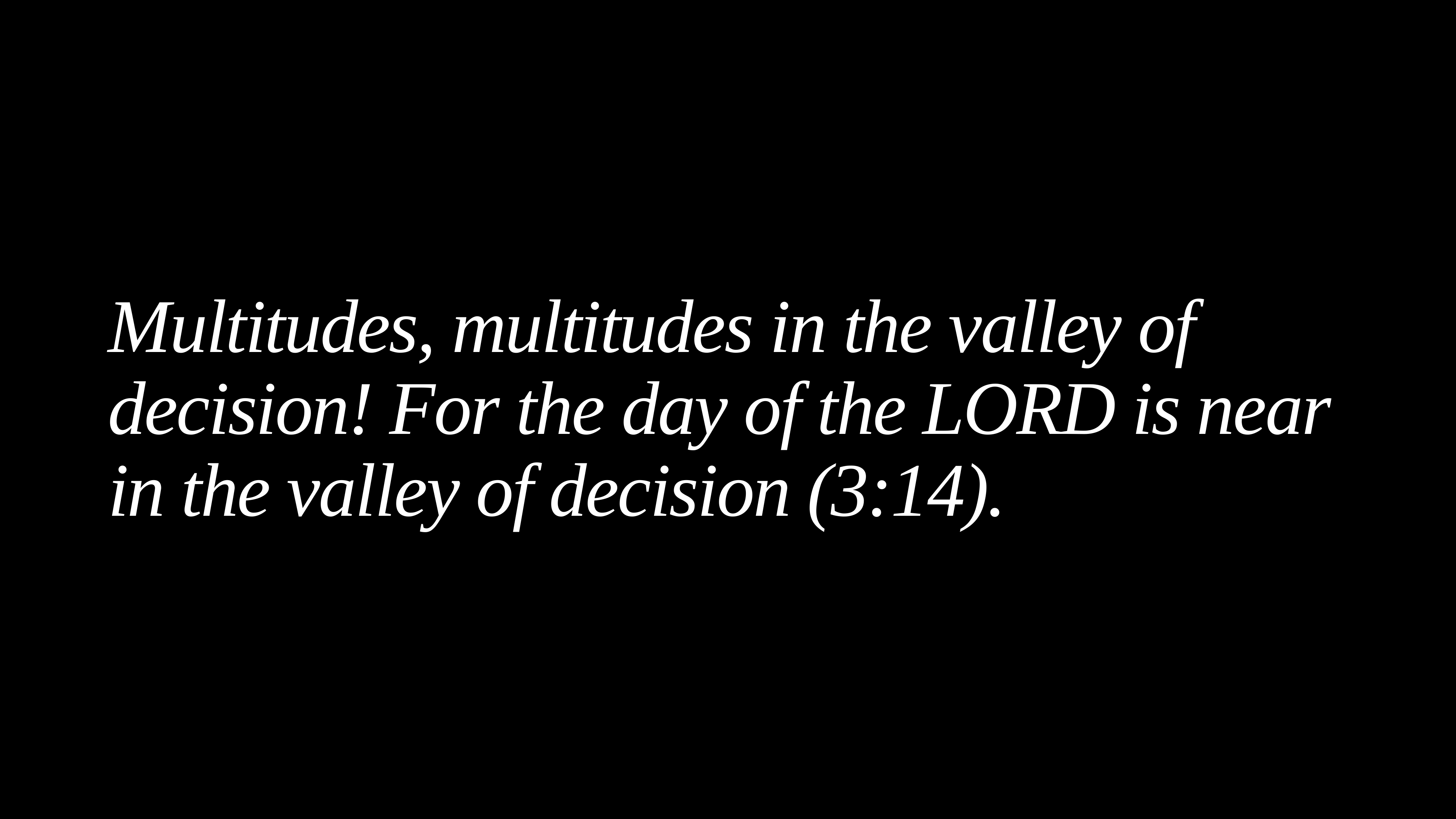

Multitudes, multitudes in the valley of decision! For the day of the LORD is near in the valley of decision (3:14).